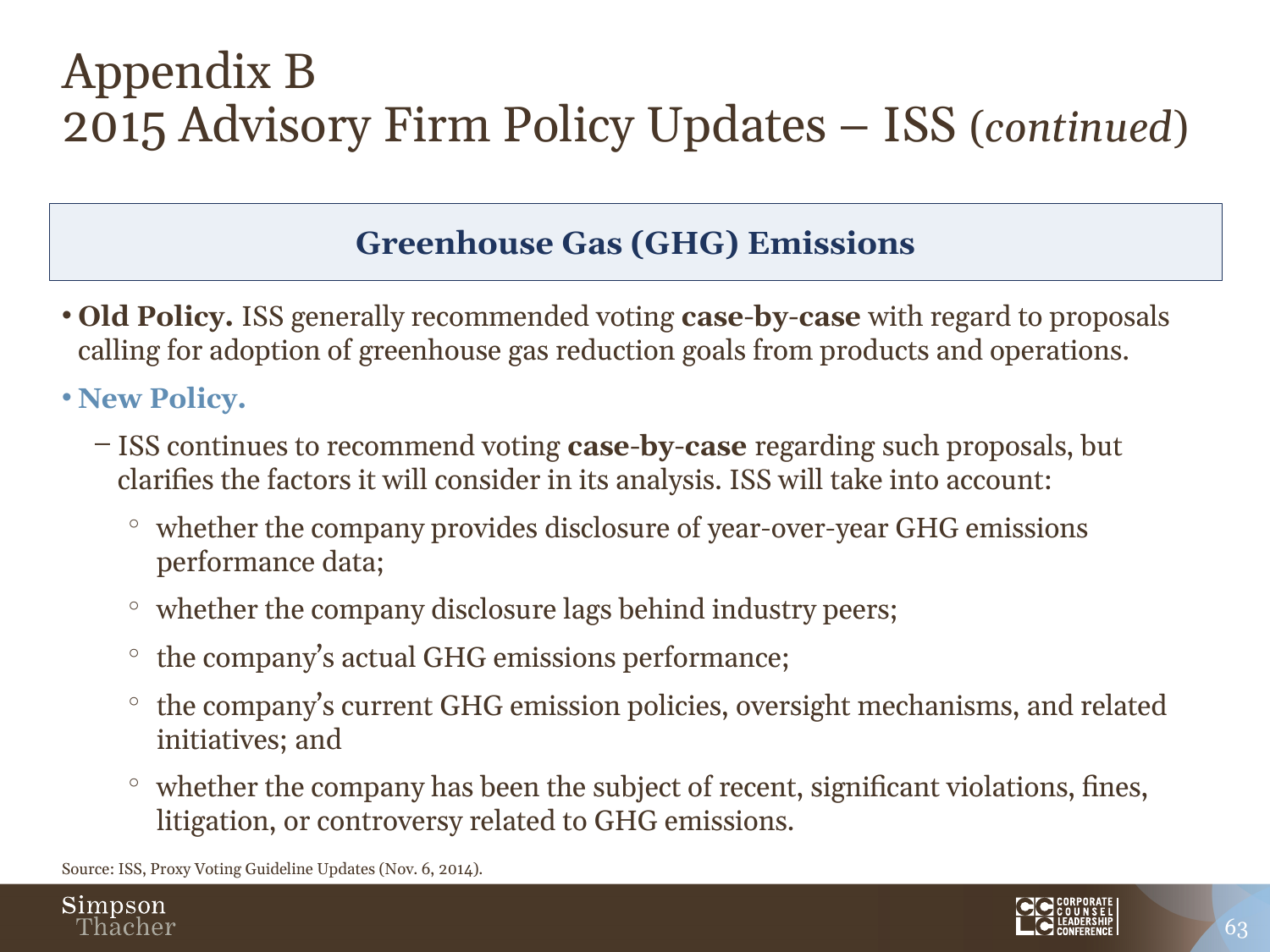

# Appendix B 2015 Advisory Firm Policy Updates – ISS (continued)
Greenhouse Gas (GHG) Emissions
Old Policy. ISS generally recommended voting case-by-case with regard to proposals calling for adoption of greenhouse gas reduction goals from products and operations.
New Policy.
ISS continues to recommend voting case-by-case regarding such proposals, but clarifies the factors it will consider in its analysis. ISS will take into account:
whether the company provides disclosure of year-over-year GHG emissions performance data;
whether the company disclosure lags behind industry peers;
the company’s actual GHG emissions performance;
the company’s current GHG emission policies, oversight mechanisms, and related initiatives; and
whether the company has been the subject of recent, significant violations, fines, litigation, or controversy related to GHG emissions.
Source: ISS, Proxy Voting Guideline Updates (Nov. 6, 2014).
63